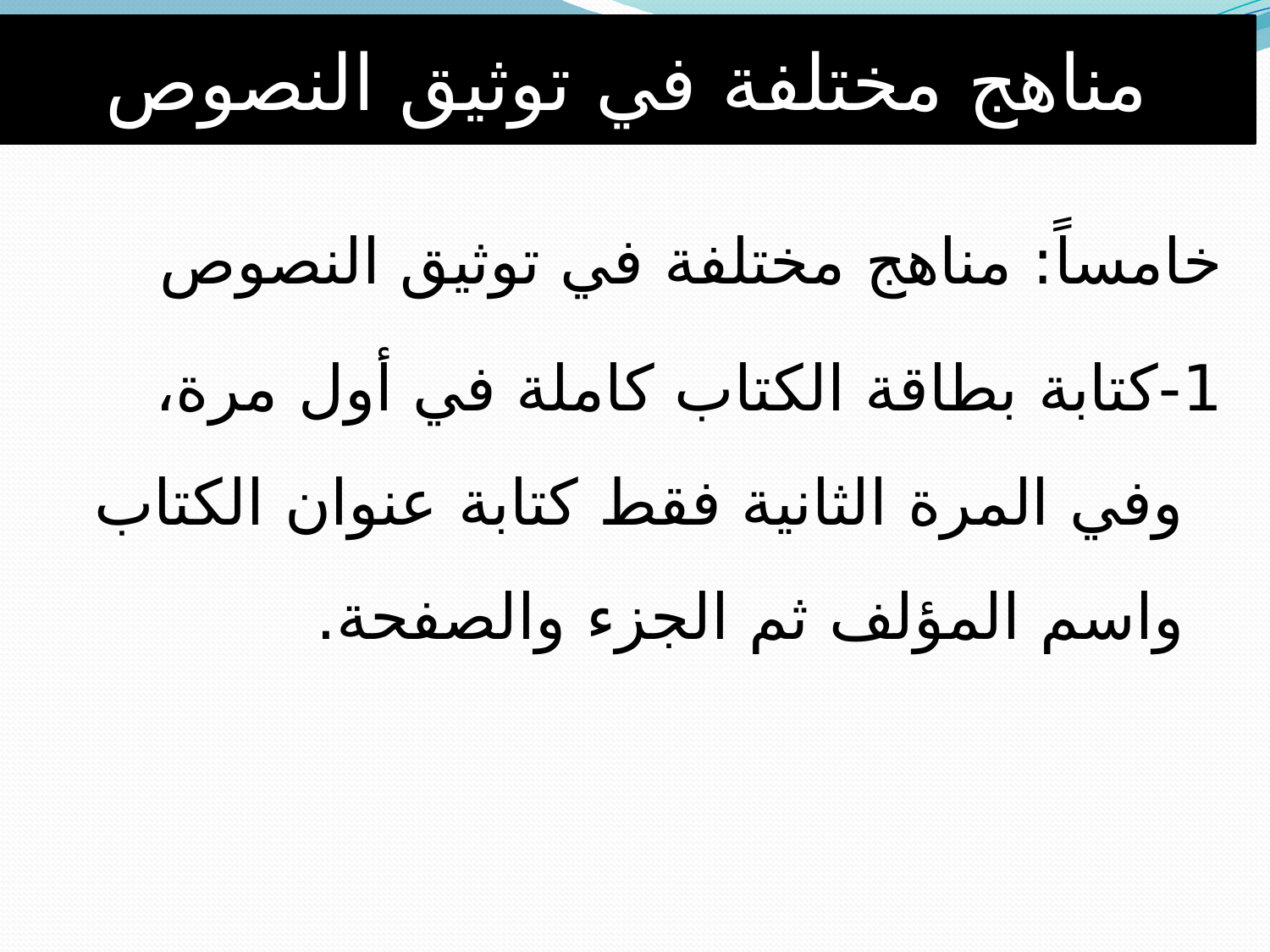

مناهج مختلفة في توثيق النصوص
خامساً: مناهج مختلفة في توثيق النصوص
1-	كتابة بطاقة الكتاب كاملة في أول مرة، وفي المرة الثانية فقط كتابة عنوان الكتاب واسم المؤلف ثم الجزء والصفحة.